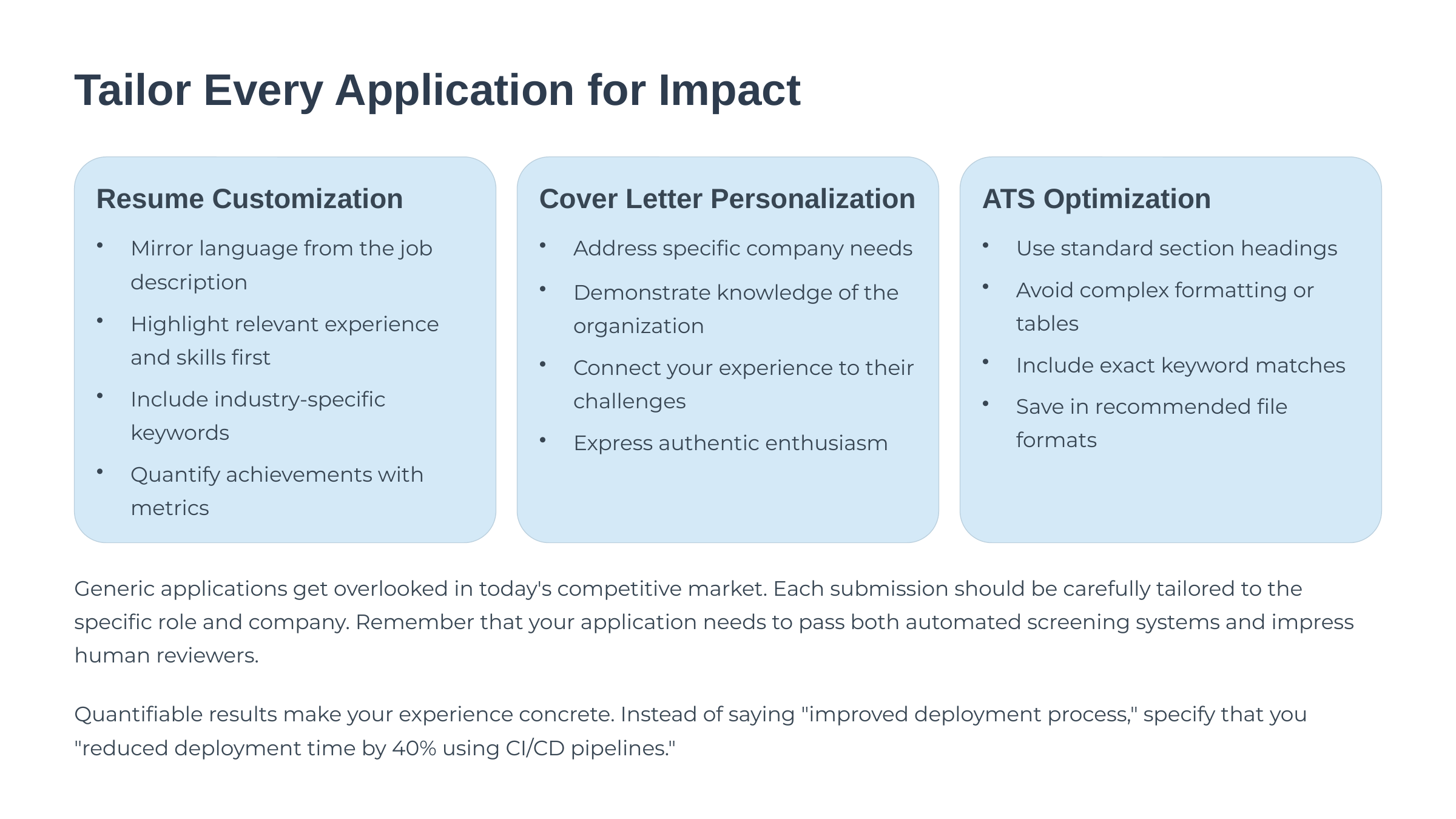

Tailor Every Application for Impact

Resume Customization
Cover Letter Personalization
ATS Optimization
Mirror language from the job description
Address specific company needs
Use standard section headings
Avoid complex formatting or tables
Demonstrate knowledge of the organization
Highlight relevant experience and skills first
Include exact keyword matches
Connect your experience to their challenges
Include industry-specific keywords
Save in recommended file formats
Express authentic enthusiasm
Quantify achievements with metrics
Generic applications get overlooked in today's competitive market. Each submission should be carefully tailored to the specific role and company. Remember that your application needs to pass both automated screening systems and impress human reviewers.
Quantifiable results make your experience concrete. Instead of saying "improved deployment process," specify that you "reduced deployment time by 40% using CI/CD pipelines."